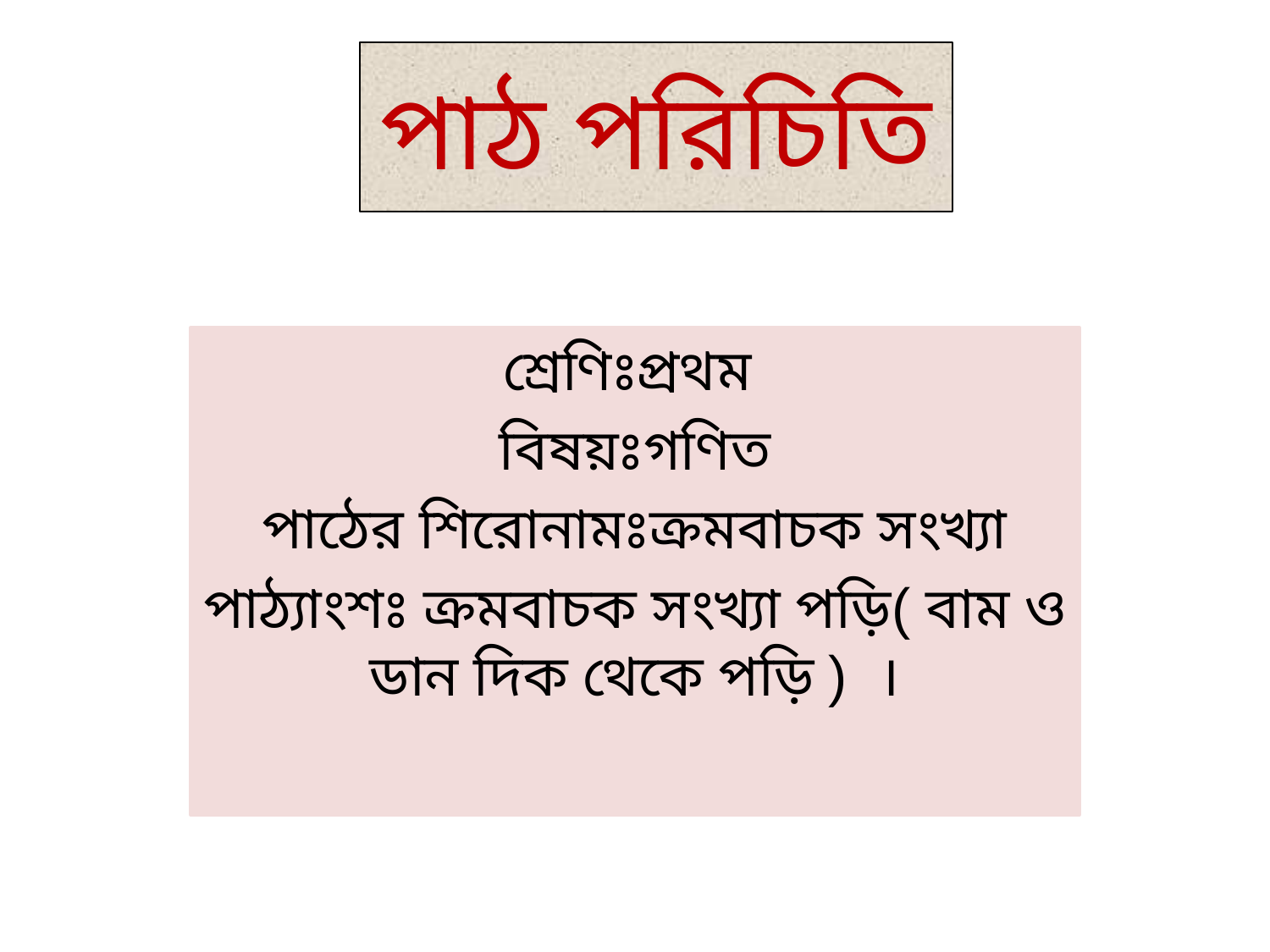

# পাঠ পরিচিতি
শ্রেণিঃপ্রথম
বিষয়ঃগণিত
পাঠের শিরোনামঃক্রমবাচক সংখ্যা
পাঠ্যাংশঃ ক্রমবাচক সংখ্যা পড়ি( বাম ও ডান দিক থেকে পড়ি )  ।